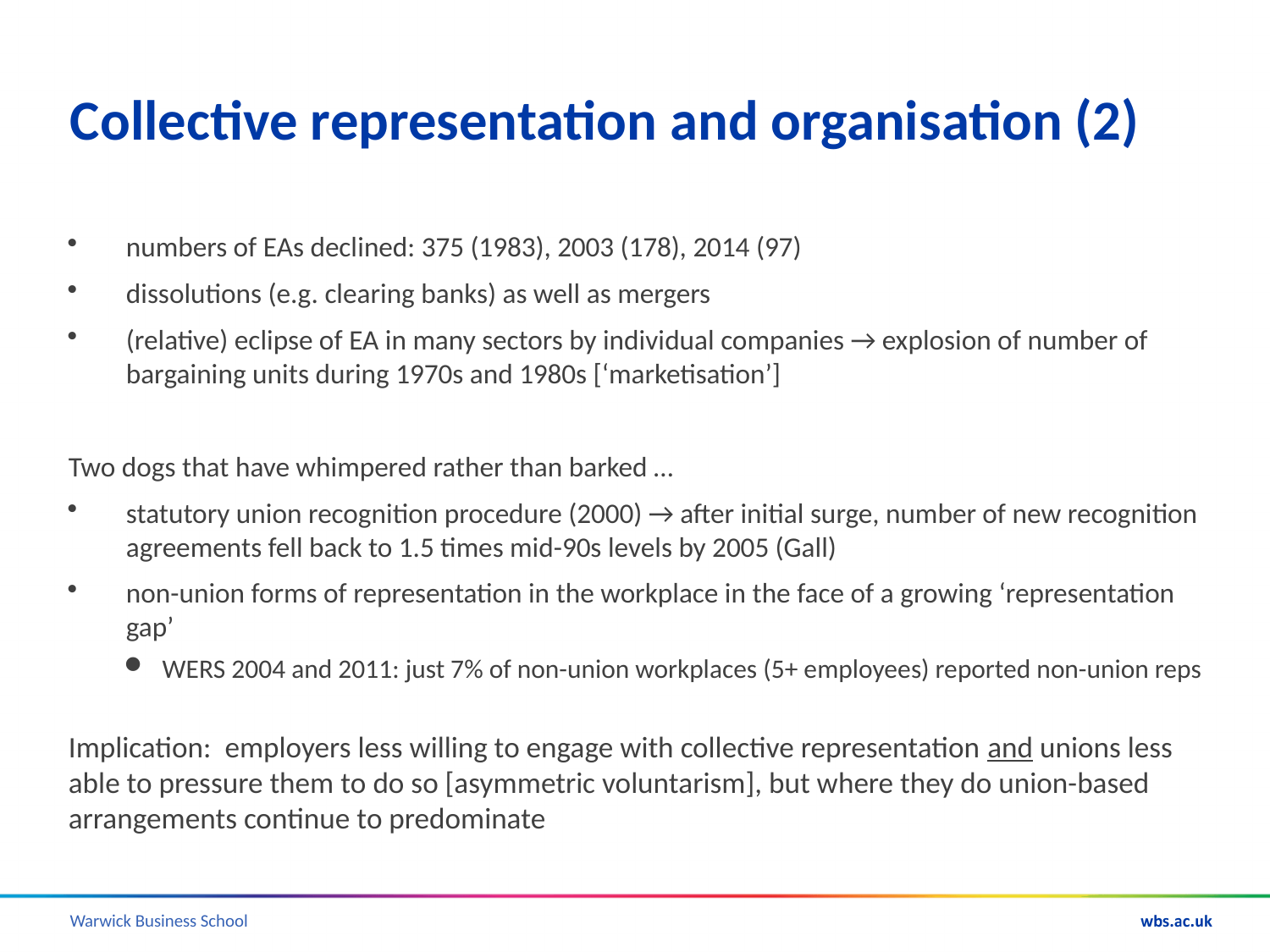

# Collective representation and organisation (2)
numbers of EAs declined: 375 (1983), 2003 (178), 2014 (97)
dissolutions (e.g. clearing banks) as well as mergers
(relative) eclipse of EA in many sectors by individual companies → explosion of number of bargaining units during 1970s and 1980s [‘marketisation’]

Two dogs that have whimpered rather than barked …
statutory union recognition procedure (2000) → after initial surge, number of new recognition agreements fell back to 1.5 times mid-90s levels by 2005 (Gall)
non-union forms of representation in the workplace in the face of a growing ‘representation gap’
WERS 2004 and 2011: just 7% of non-union workplaces (5+ employees) reported non-union reps

Implication:  employers less willing to engage with collective representation and unions less able to pressure them to do so [asymmetric voluntarism], but where they do union-based arrangements continue to predominate